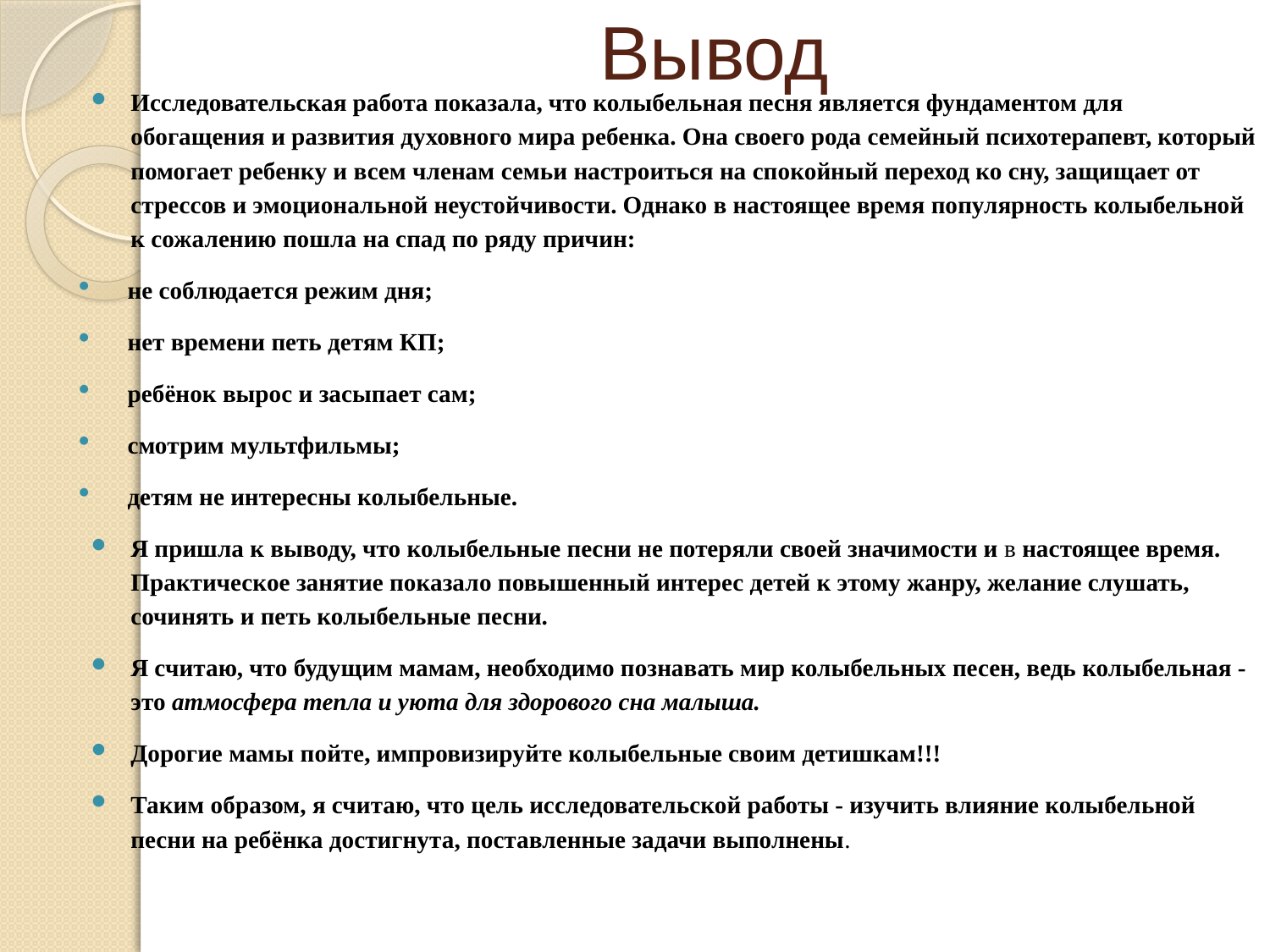

# Вывод
Исследовательская работа показала, что колыбельная песня является фундаментом для обогащения и развития духовного мира ребенка. Она своего рода семейный психотерапевт, который помогает ребенку и всем членам семьи настроиться на спокойный переход ко сну, защищает от стрессов и эмоциональной неустойчивости. Однако в настоящее время популярность колыбельной к сожалению пошла на спад по ряду причин:
не соблюдается режим дня;
нет времени петь детям КП;
ребёнок вырос и засыпает сам;
смотрим мультфильмы;
детям не интересны колыбельные.
Я пришла к выводу, что колыбельные песни не потеряли своей значимости и в настоящее время. Практическое занятие показало повышенный интерес детей к этому жанру, желание слушать, сочинять и петь колыбельные песни.
Я считаю, что будущим мамам, необходимо познавать мир колыбельных песен, ведь колыбельная -это атмосфера тепла и уюта для здорового сна малыша.
Дорогие мамы пойте, импровизируйте колыбельные своим детишкам!!!
Таким образом, я считаю, что цель исследовательской работы - изучить влияние колыбельной песни на ребёнка достигнута, поставленные задачи выполнены.